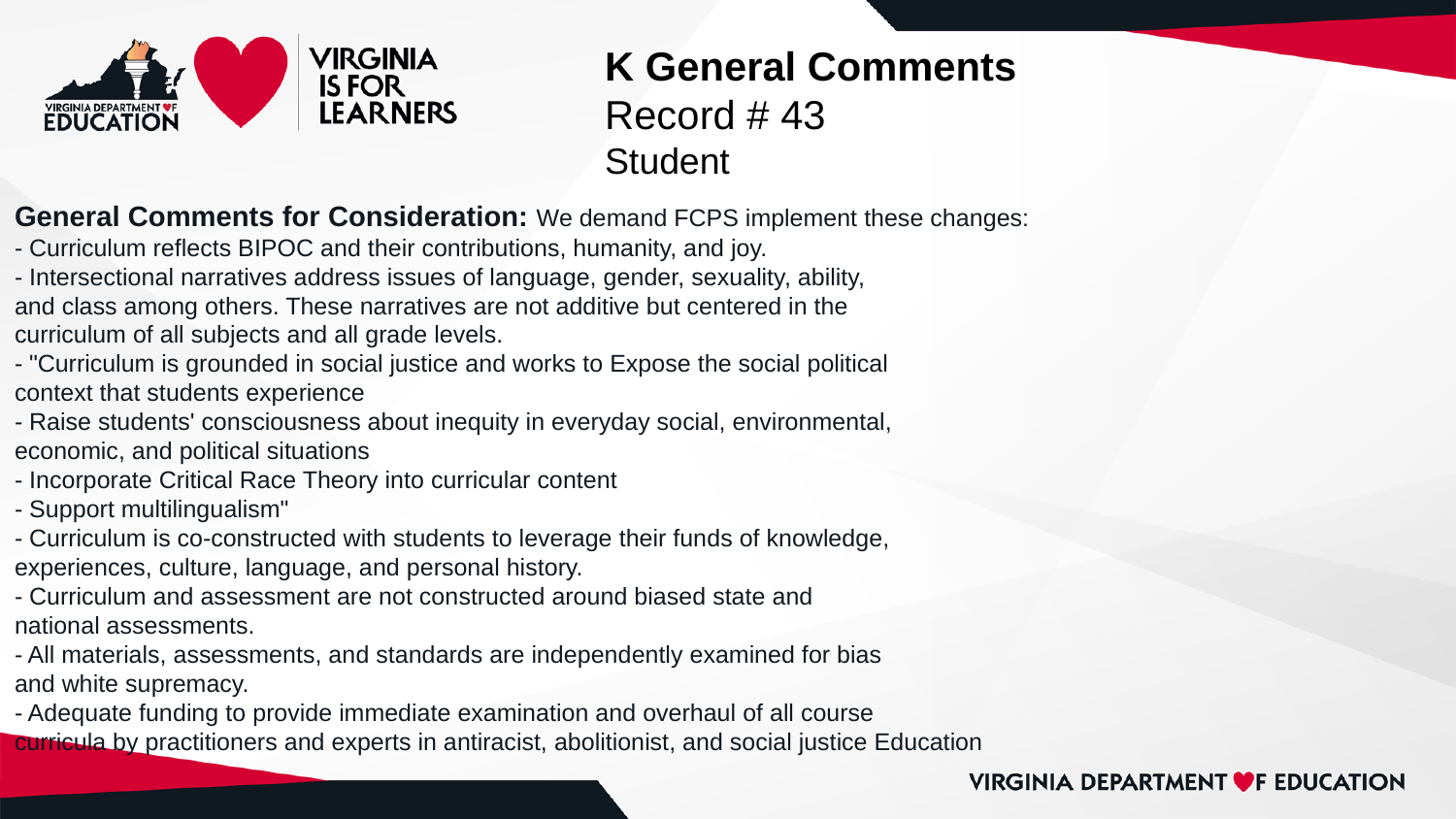

# K General Comments
Record # 43
Student

General Comments for Consideration: We demand FCPS implement these changes:
- Curriculum reflects BIPOC and their contributions, humanity, and joy.
- Intersectional narratives address issues of language, gender, sexuality, ability,
and class among others. These narratives are not additive but centered in the
curriculum of all subjects and all grade levels.
- "Curriculum is grounded in social justice and works to Expose the social political
context that students experience
- Raise students' consciousness about inequity in everyday social, environmental,
economic, and political situations
- Incorporate Critical Race Theory into curricular content
- Support multilingualism"
- Curriculum is co-constructed with students to leverage their funds of knowledge,
experiences, culture, language, and personal history.
- Curriculum and assessment are not constructed around biased state and
national assessments.
- All materials, assessments, and standards are independently examined for bias
and white supremacy.
- Adequate funding to provide immediate examination and overhaul of all course
curricula by practitioners and experts in antiracist, abolitionist, and social justice Education